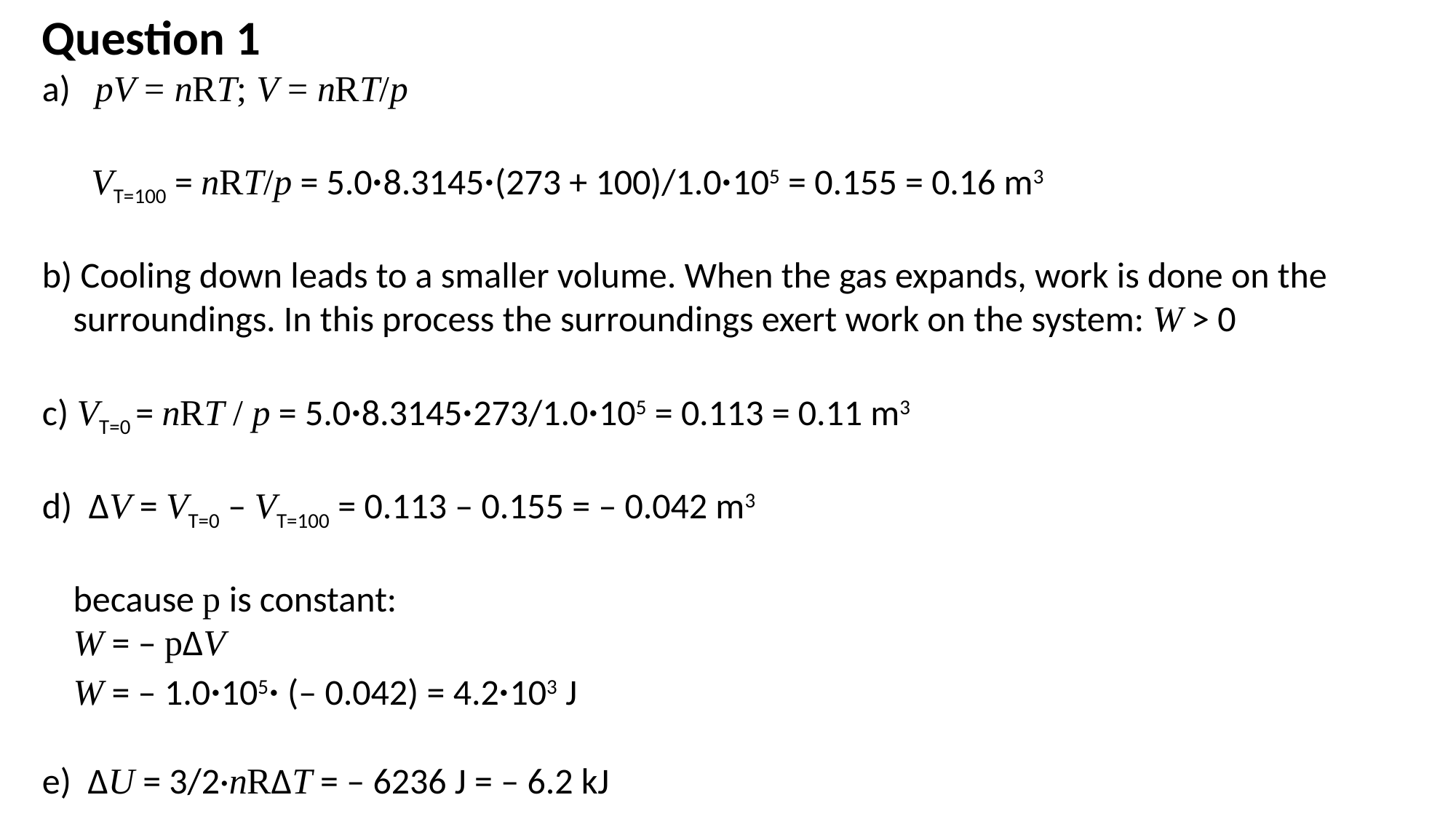

Question 1
a)   pV = nRT; V = nRT/p
      VT=100 = nRT/p = 5.0·8.3145·(273 + 100)/1.0·105 = 0.155 = 0.16 m3

b) Cooling down leads to a smaller volume. When the gas expands, work is done on the surroundings. In this process the surroundings exert work on the system: W > 0

c) VT=0 = nRT / p = 5.0·8.3145·273/1.0·105 = 0.113 = 0.11 m3
d)  ΔV = VT=0 – VT=100 = 0.113 – 0.155 = – 0.042 m3

	because p is constant:
W = – pΔV
	W = – 1.0·105· (– 0.042) = 4.2·103 J

e)  ΔU = 3/2·nRΔT = – 6236 J = – 6.2 kJ